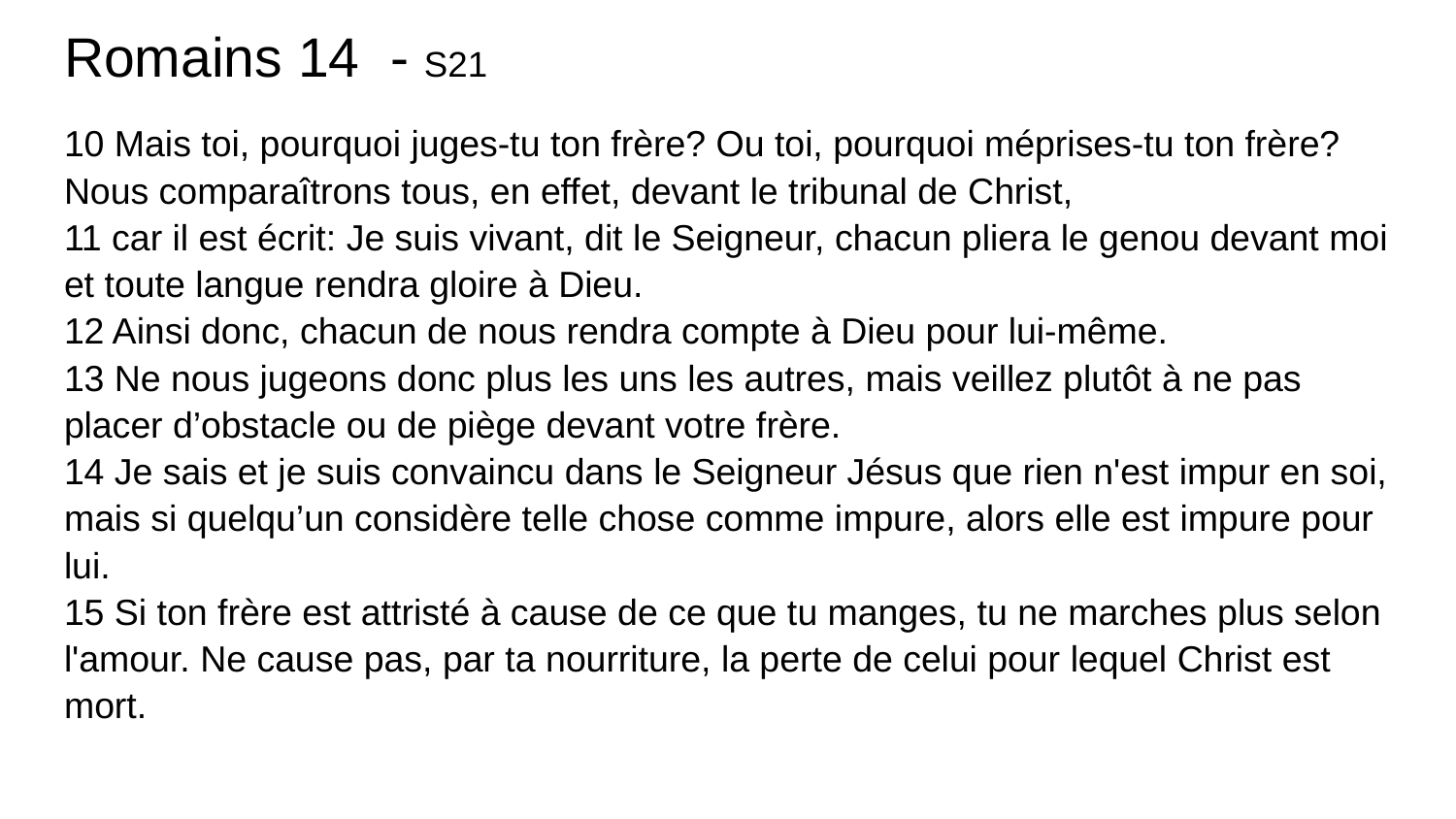

# Romains 14  - S21
10 Mais toi, pourquoi juges-tu ton frère? Ou toi, pourquoi méprises-tu ton frère? Nous comparaîtrons tous, en effet, devant le tribunal de Christ,
11 car il est écrit: Je suis vivant, dit le Seigneur, chacun pliera le genou devant moi et toute langue rendra gloire à Dieu.
12 Ainsi donc, chacun de nous rendra compte à Dieu pour lui-même.
13 Ne nous jugeons donc plus les uns les autres, mais veillez plutôt à ne pas placer d’obstacle ou de piège devant votre frère.
14 Je sais et je suis convaincu dans le Seigneur Jésus que rien n'est impur en soi, mais si quelqu’un considère telle chose comme impure, alors elle est impure pour lui.
15 Si ton frère est attristé à cause de ce que tu manges, tu ne marches plus selon l'amour. Ne cause pas, par ta nourriture, la perte de celui pour lequel Christ est mort.